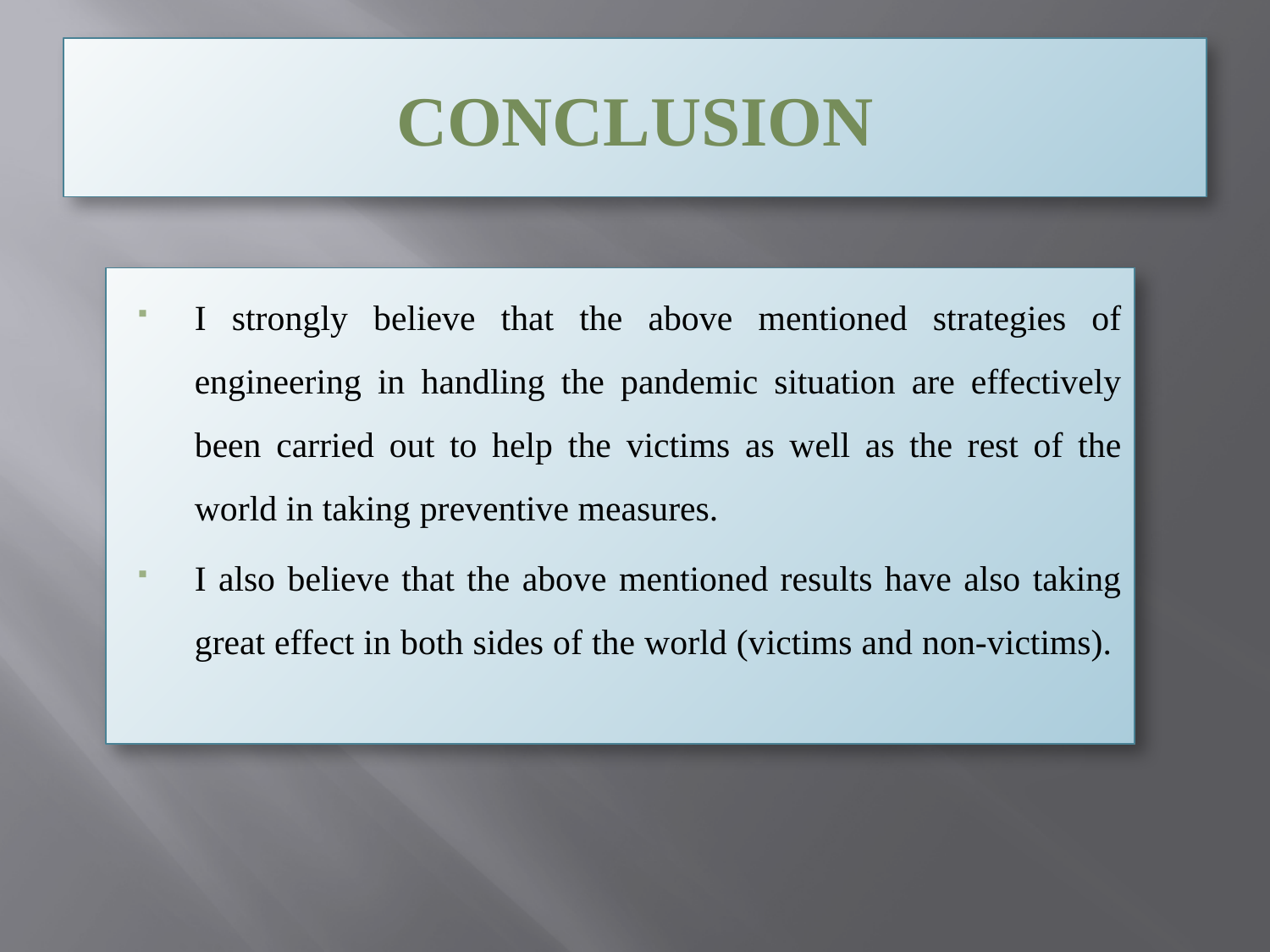

# CONCLUSION
I strongly believe that the above mentioned strategies of engineering in handling the pandemic situation are effectively been carried out to help the victims as well as the rest of the world in taking preventive measures.
I also believe that the above mentioned results have also taking great effect in both sides of the world (victims and non-victims).